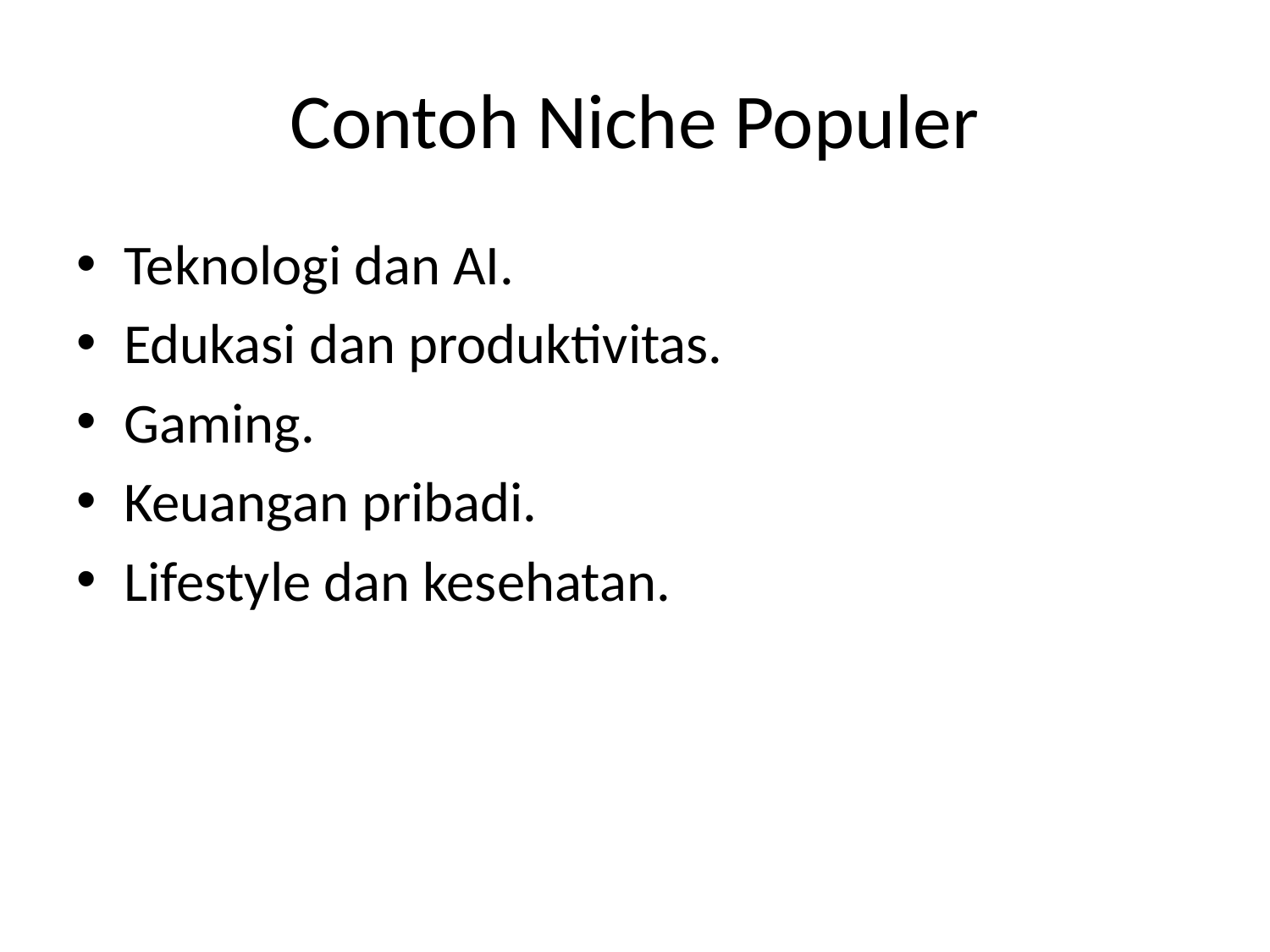

# Contoh Niche Populer
Teknologi dan AI.
Edukasi dan produktivitas.
Gaming.
Keuangan pribadi.
Lifestyle dan kesehatan.